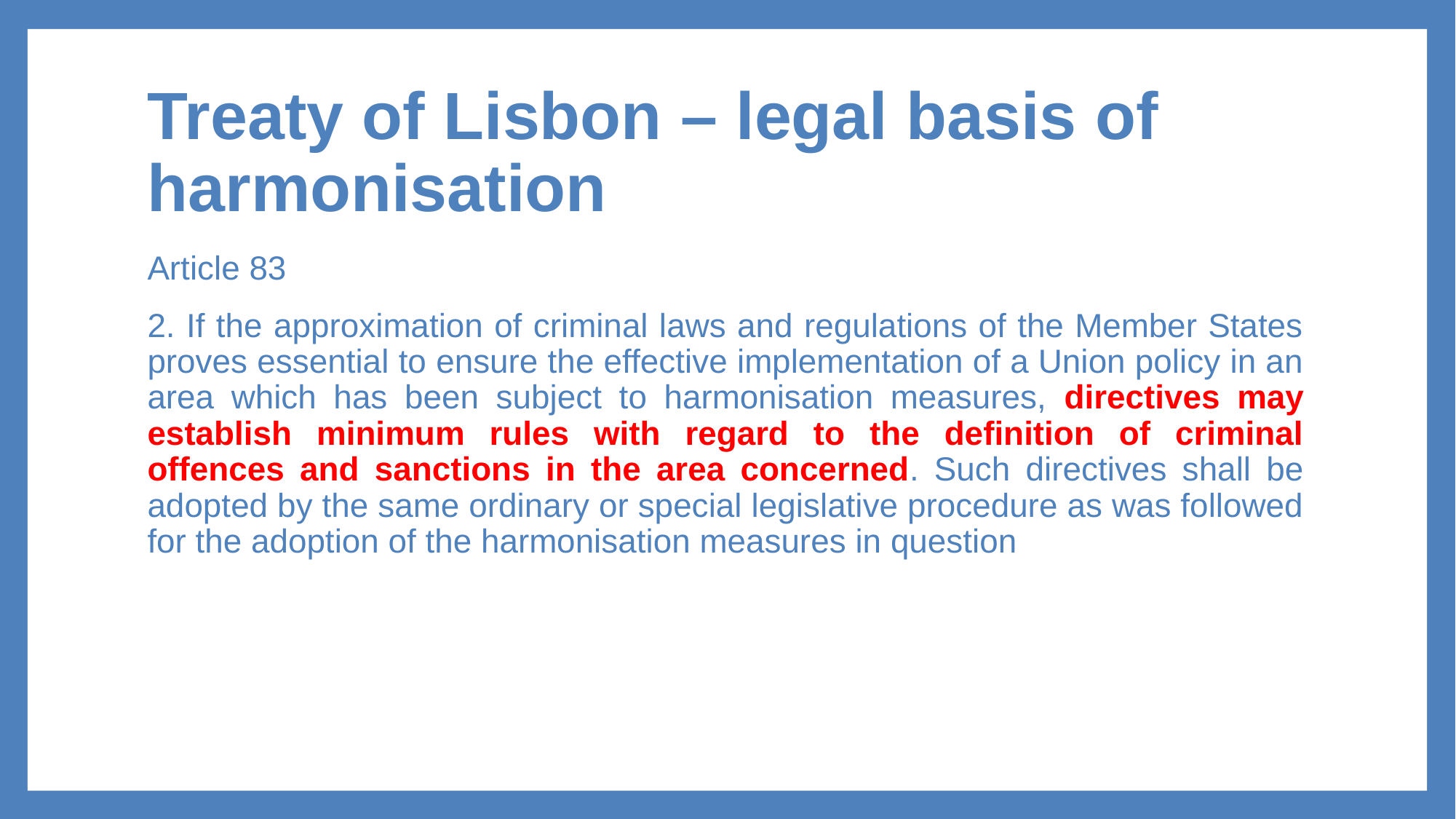

# Treaty of Lisbon – legal basis of harmonisation
Article 83
2. If the approximation of criminal laws and regulations of the Member States proves essential to ensure the effective implementation of a Union policy in an area which has been subject to harmonisation measures, directives may establish minimum rules with regard to the definition of criminal offences and sanctions in the area concerned. Such directives shall be adopted by the same ordinary or special legislative procedure as was followed for the adoption of the harmonisation measures in question